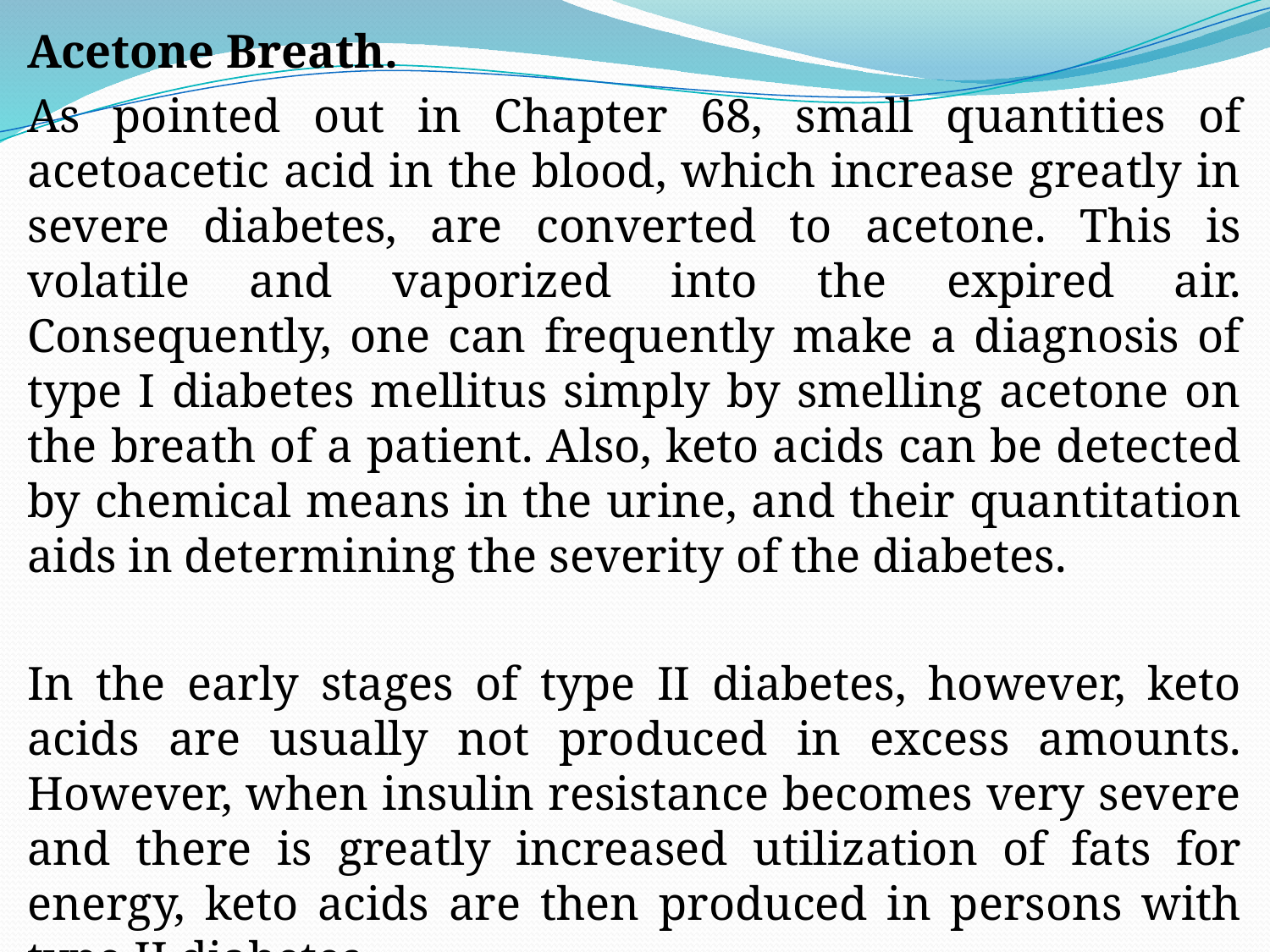

Acetone Breath.
As pointed out in Chapter 68, small quantities of acetoacetic acid in the blood, which increase greatly in severe diabetes, are converted to acetone. This is volatile and vaporized into the expired air. Consequently, one can frequently make a diagnosis of type I diabetes mellitus simply by smelling acetone on the breath of a patient. Also, keto acids can be detected by chemical means in the urine, and their quantitation aids in determining the severity of the diabetes.

In the early stages of type II diabetes, however, keto acids are usually not produced in excess amounts. However, when insulin resistance becomes very severe and there is greatly increased utilization of fats for energy, keto acids are then produced in persons with type II diabetes.